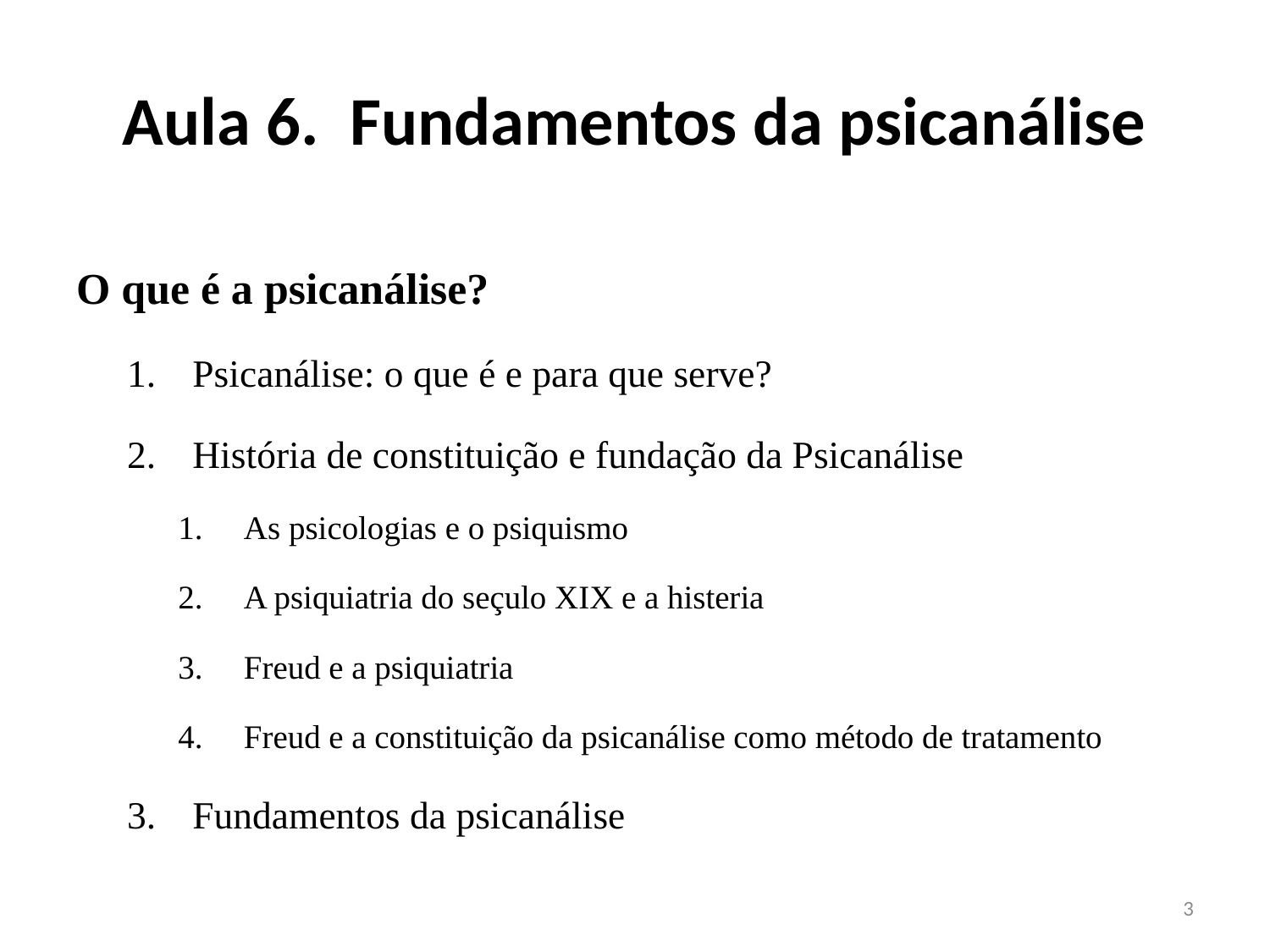

# Aula 6.  Fundamentos da psicanálise
O que é a psicanálise?
Psicanálise: o que é e para que serve?
História de constituição e fundação da Psicanálise
As psicologias e o psiquismo
A psiquiatria do seçulo XIX e a histeria
Freud e a psiquiatria
Freud e a constituição da psicanálise como método de tratamento
Fundamentos da psicanálise

3